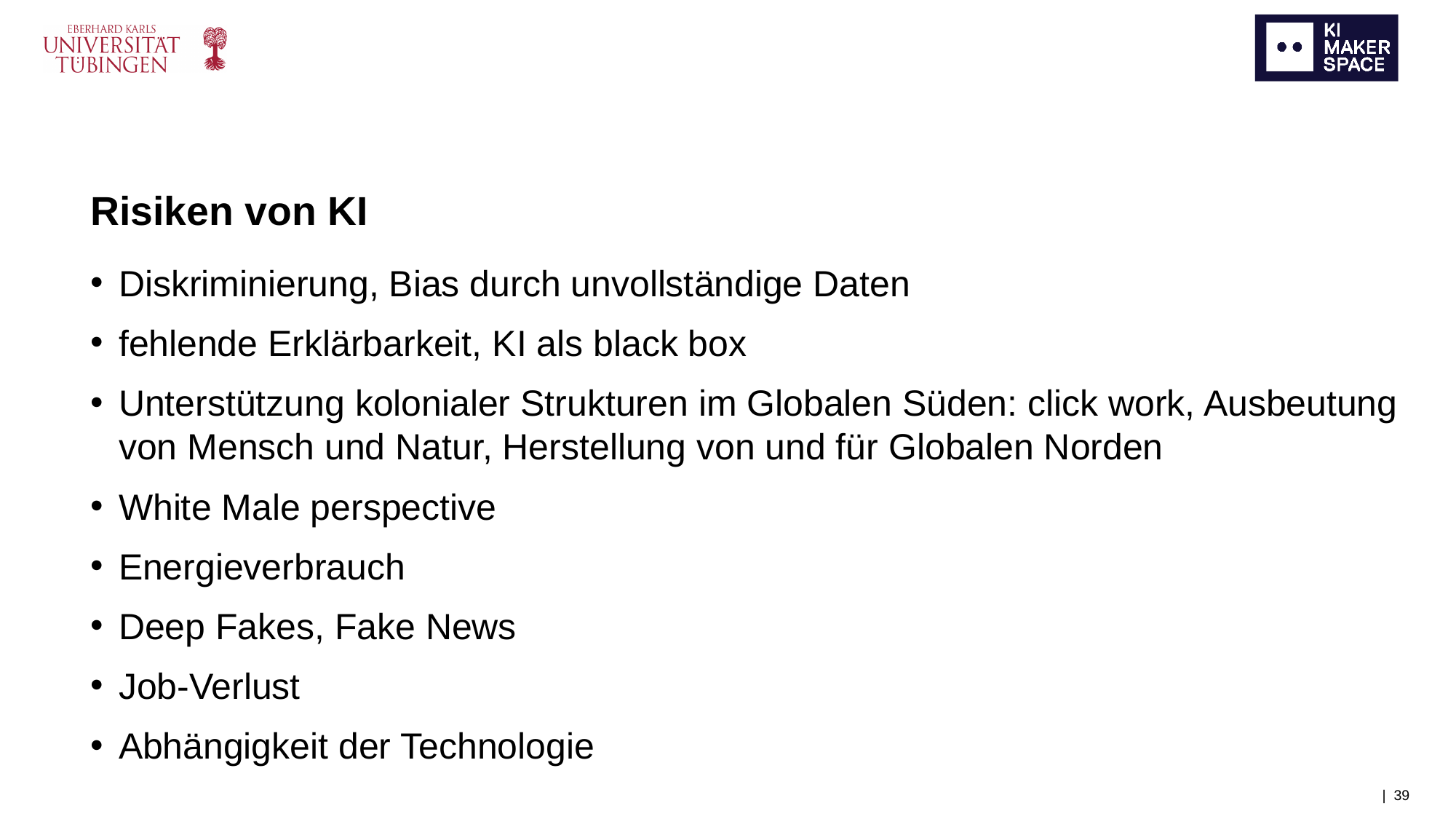

Risiken von KI
Diskriminierung, Bias durch unvollständige Daten
fehlende Erklärbarkeit, KI als black box
Unterstützung kolonialer Strukturen im Globalen Süden: click work, Ausbeutung von Mensch und Natur, Herstellung von und für Globalen Norden
White Male perspective
Energieverbrauch
Deep Fakes, Fake News
Job-Verlust
Abhängigkeit der Technologie